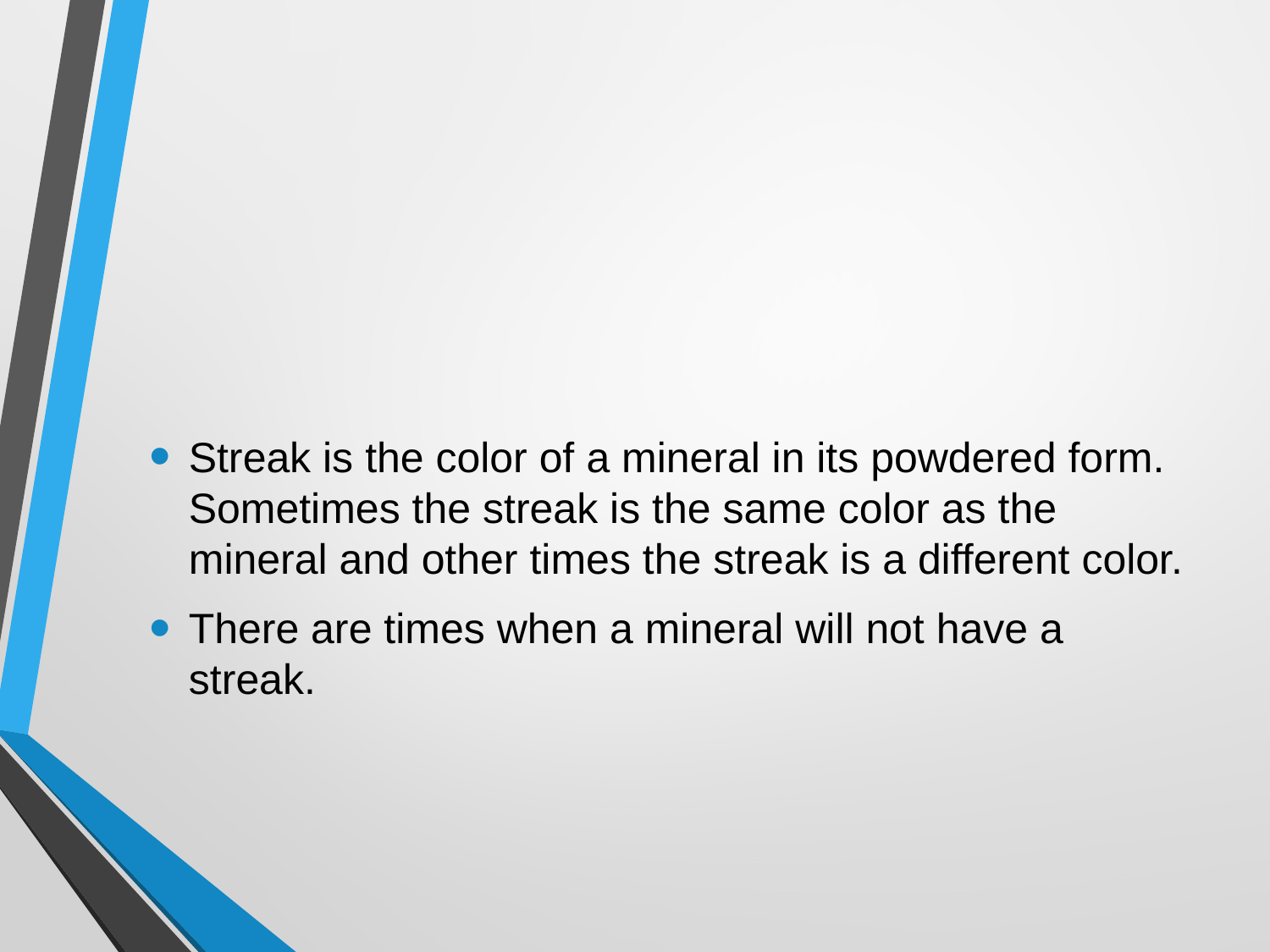

#
Streak is the color of a mineral in its powdered form. Sometimes the streak is the same color as the mineral and other times the streak is a different color.
There are times when a mineral will not have a streak.